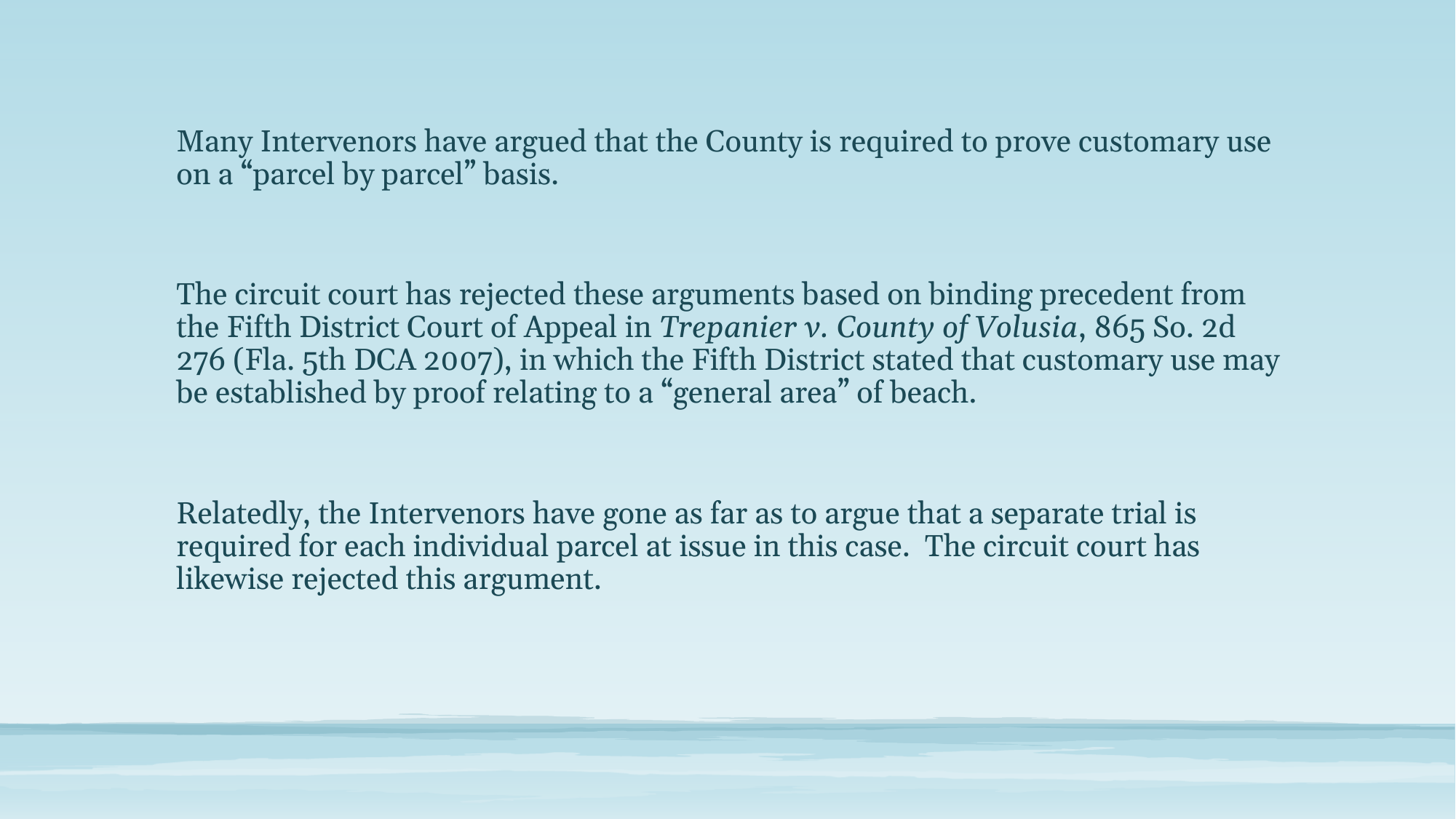

Many Intervenors have argued that the County is required to prove customary use on a “parcel by parcel” basis.

The circuit court has rejected these arguments based on binding precedent from the Fifth District Court of Appeal in Trepanier v. County of Volusia, 865 So. 2d 276 (Fla. 5th DCA 2007), in which the Fifth District stated that customary use may be established by proof relating to a “general area” of beach.

Relatedly, the Intervenors have gone as far as to argue that a separate trial is required for each individual parcel at issue in this case.  The circuit court has likewise rejected this argument.